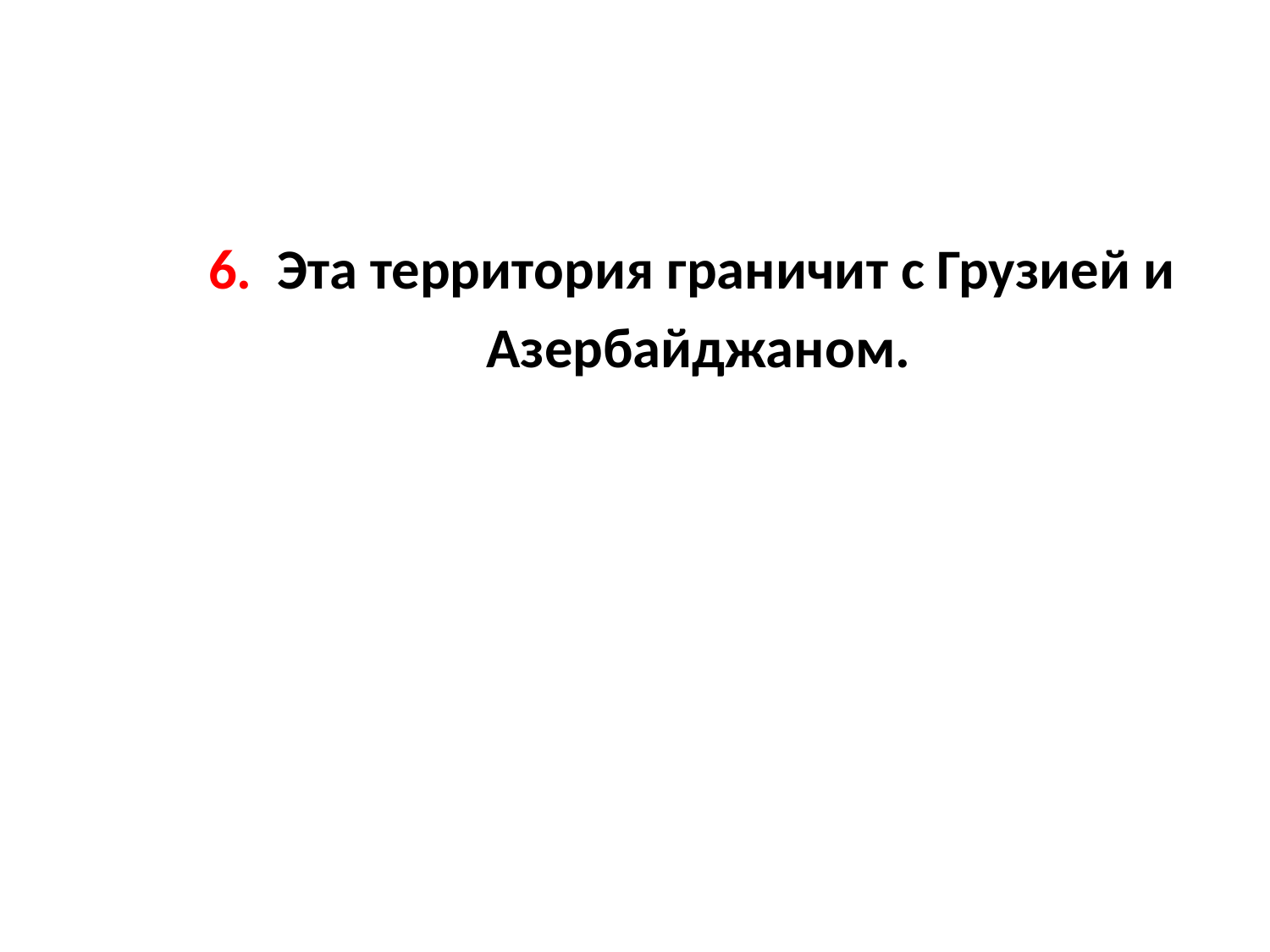

6.  Эта территория граничит с Грузией и
Азербайджаном.